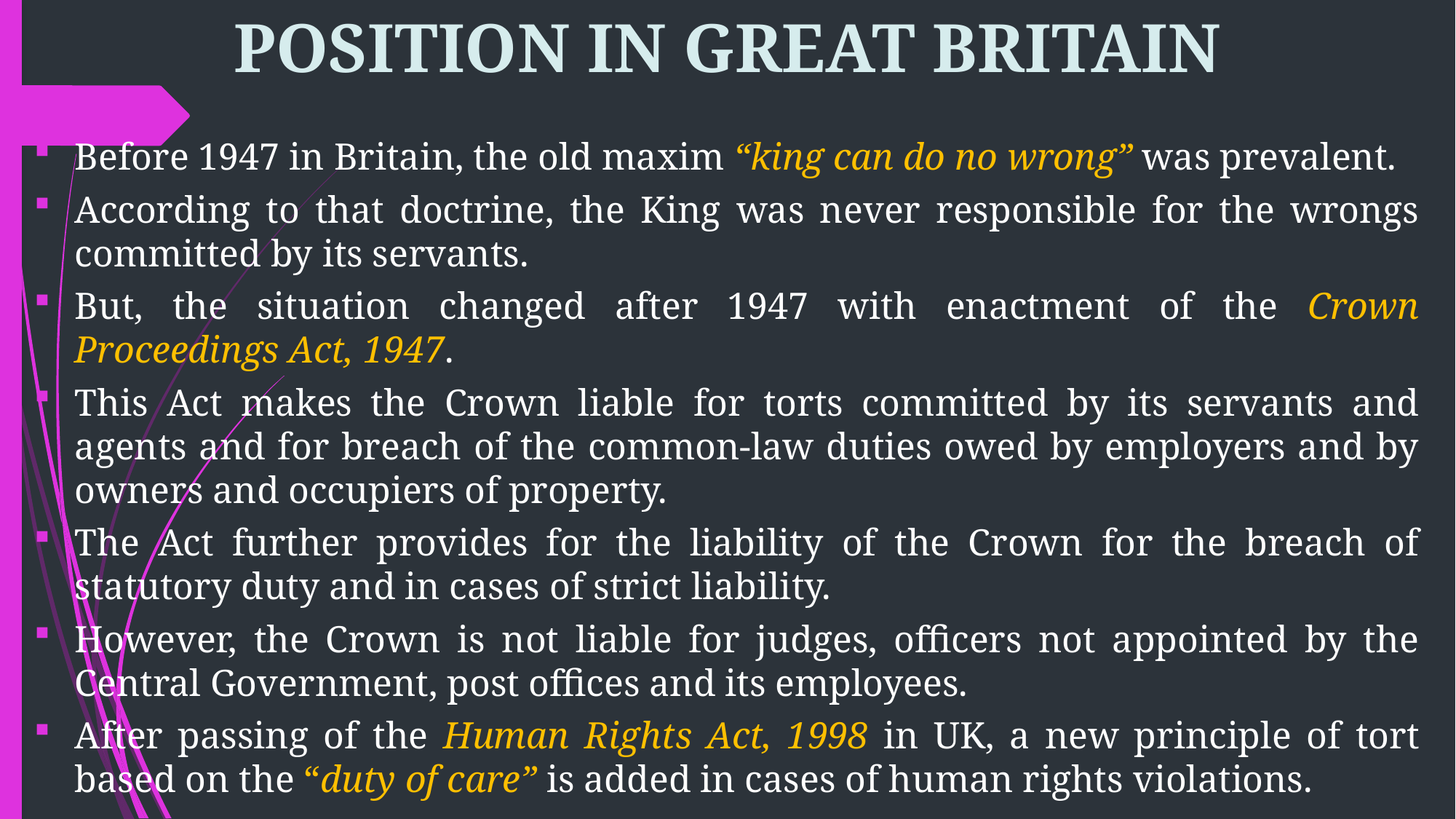

# POSITION IN GREAT BRITAIN
Before 1947 in Britain, the old maxim “king can do no wrong” was prevalent.
According to that doctrine, the King was never responsible for the wrongs committed by its servants.
But, the situation changed after 1947 with enactment of the Crown Proceedings Act, 1947.
This Act makes the Crown liable for torts committed by its servants and agents and for breach of the common-law duties owed by employers and by owners and occupiers of property.
The Act further provides for the liability of the Crown for the breach of statutory duty and in cases of strict liability.
However, the Crown is not liable for judges, officers not appointed by the Central Government, post offices and its employees.
After passing of the Human Rights Act, 1998 in UK, a new principle of tort based on the “duty of care” is added in cases of human rights violations.